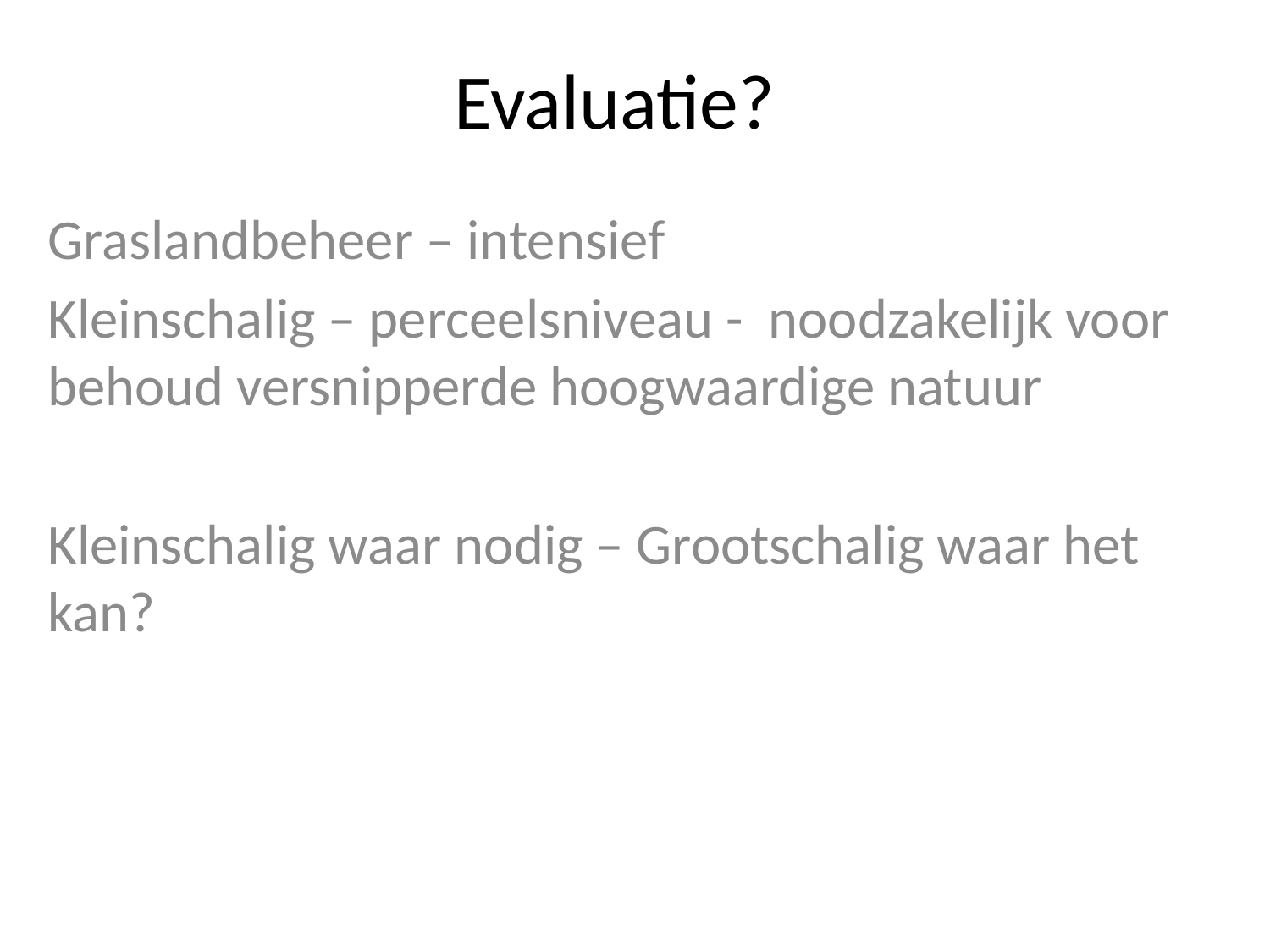

# Evaluatie?
Graslandbeheer – intensief
Kleinschalig – perceelsniveau -  noodzakelijk voor behoud versnipperde hoogwaardige natuur

Kleinschalig waar nodig – Grootschalig waar het kan?